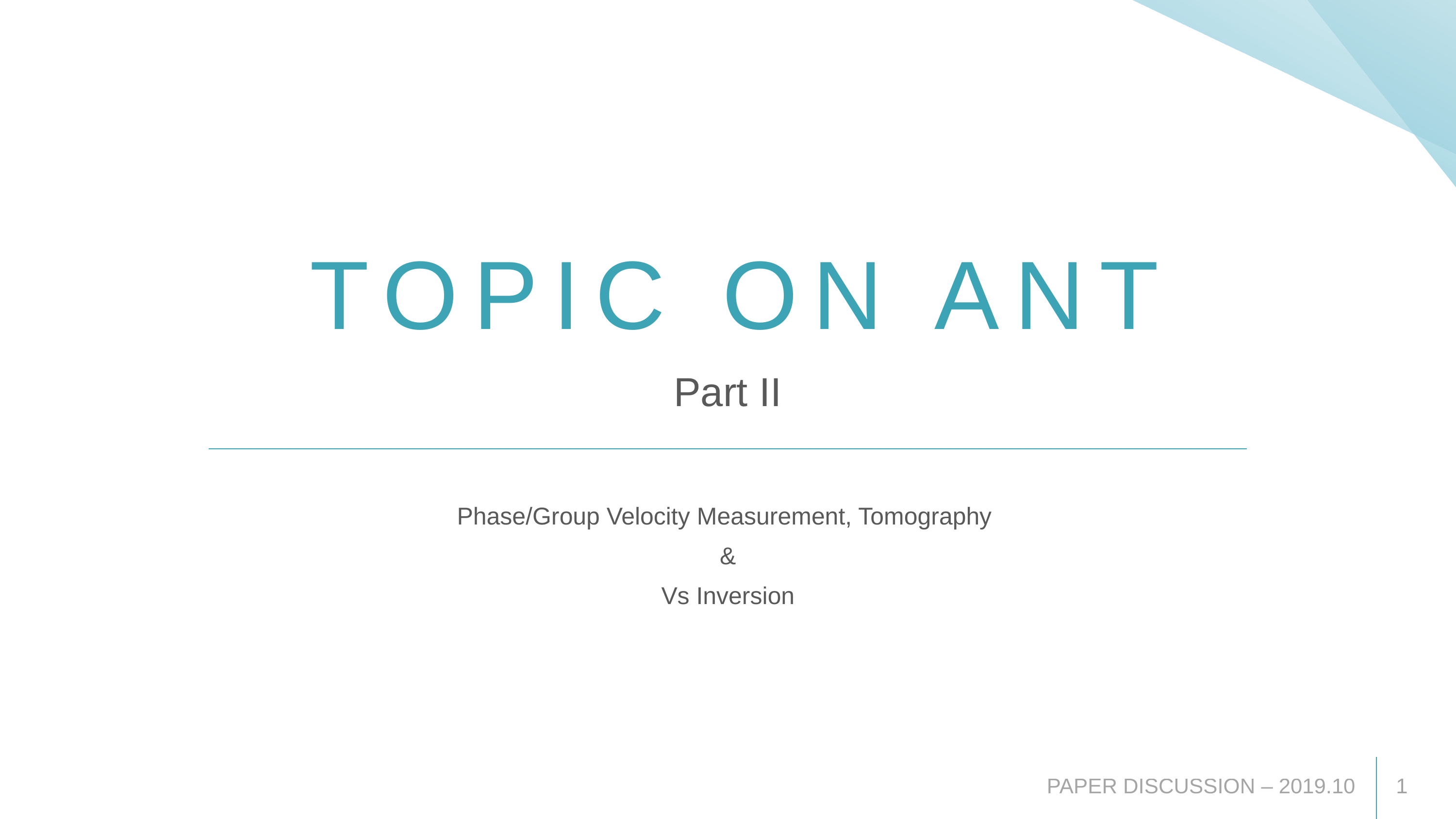

# TOPIC ON ANT
Part II
Phase/Group Velocity Measurement, Tomography
&
Vs Inversion

PAPER DISCUSSION – 2019.10
1